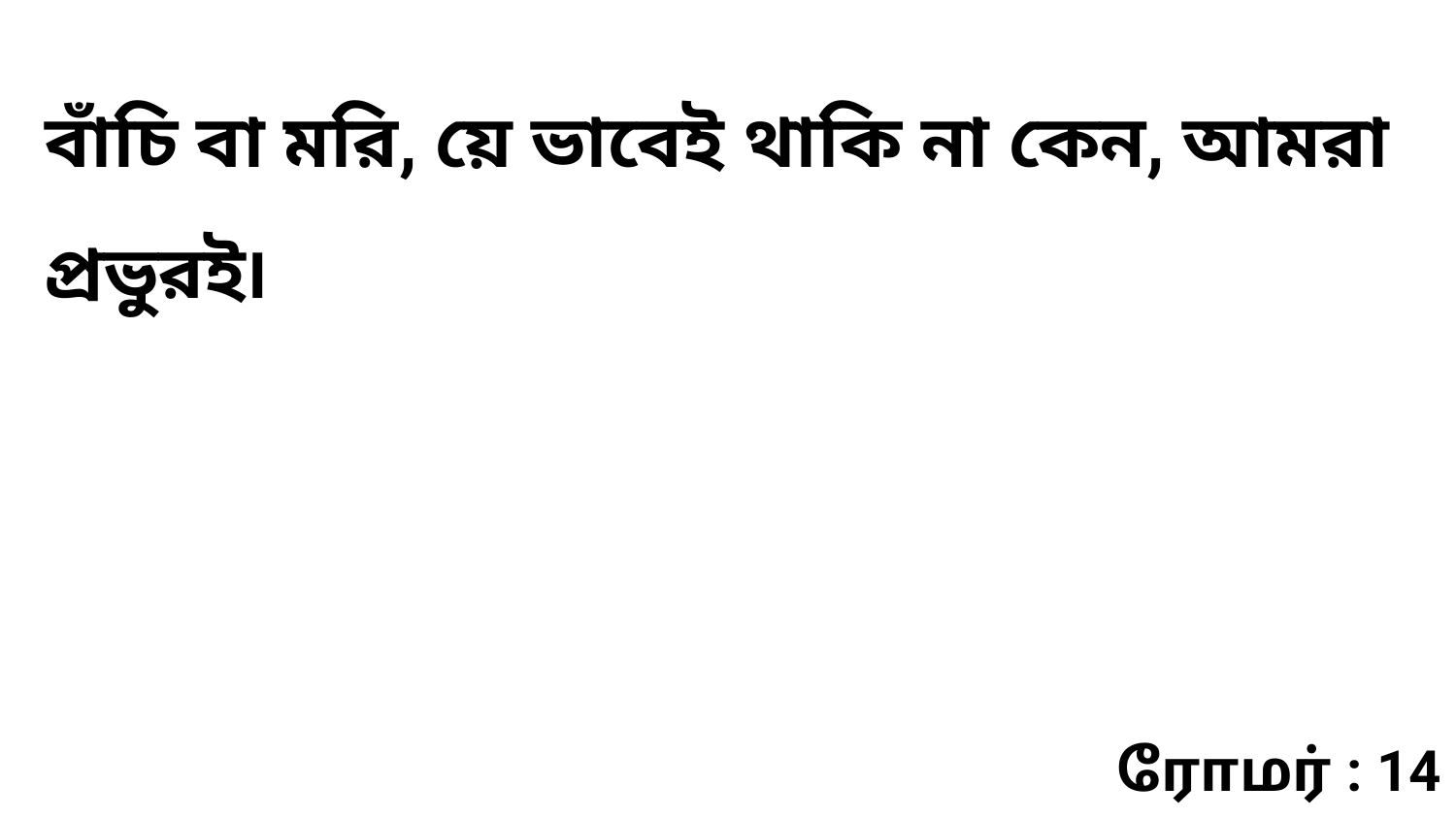

বাঁচি বা মরি, য়ে ভাবেই থাকি না কেন, আমরা প্রভুরই৷
ரோமர் : 14